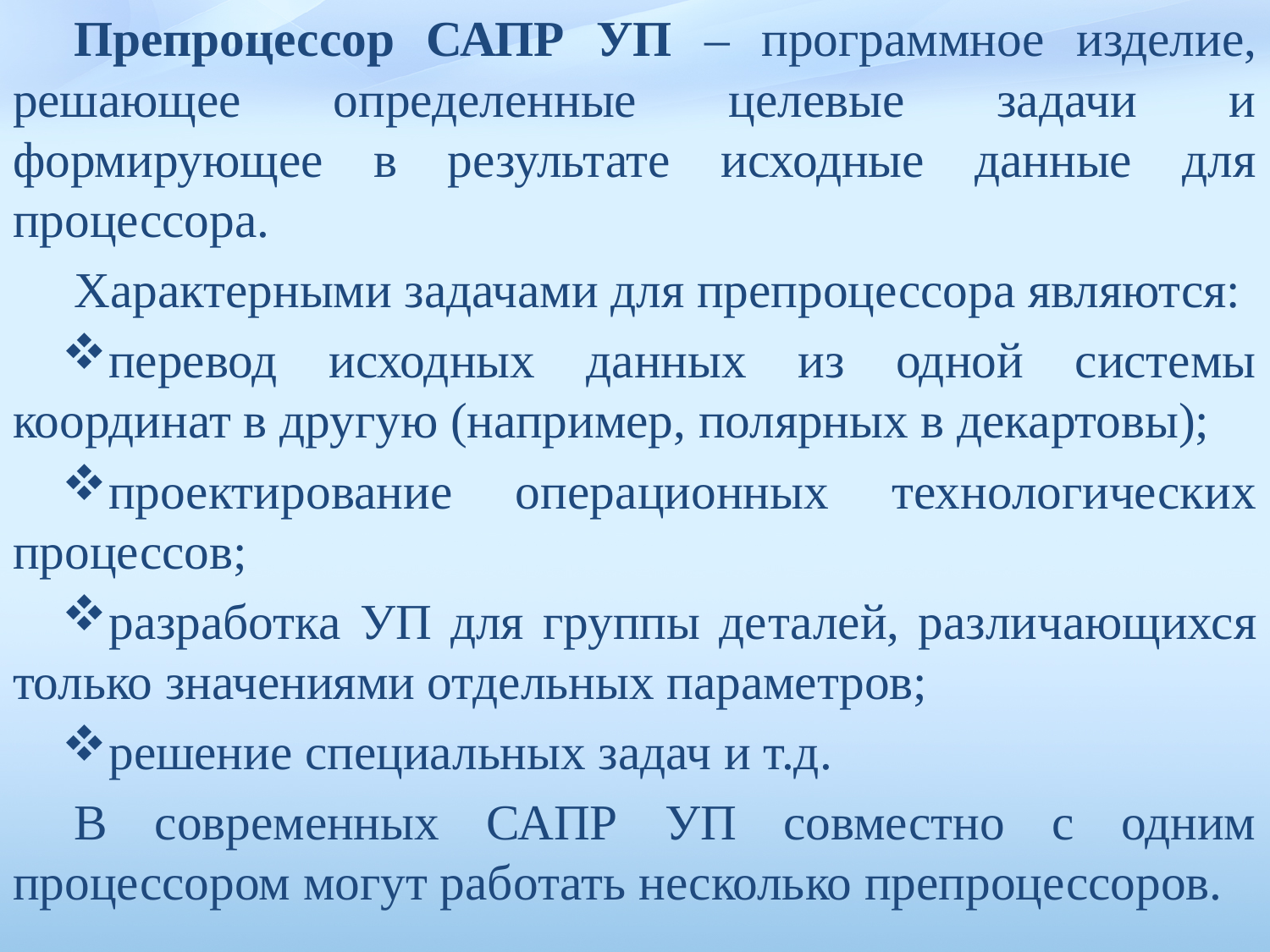

Препроцессор САПР УП – программное изделие, решающее определенные целевые задачи и формирующее в результате исходные данные для процессора.
Характерными задачами для препроцессора являются:
перевод исходных данных из одной системы координат в другую (например, полярных в декартовы);
проектирование опера­ционных технологических процессов;
разработка УП для группы де­талей, различающихся только значениями отдельных параметров;
решение специальных задач и т.д.
В современных САПР УП совместно с одним процессором могут рабо­тать несколько препроцессоров.